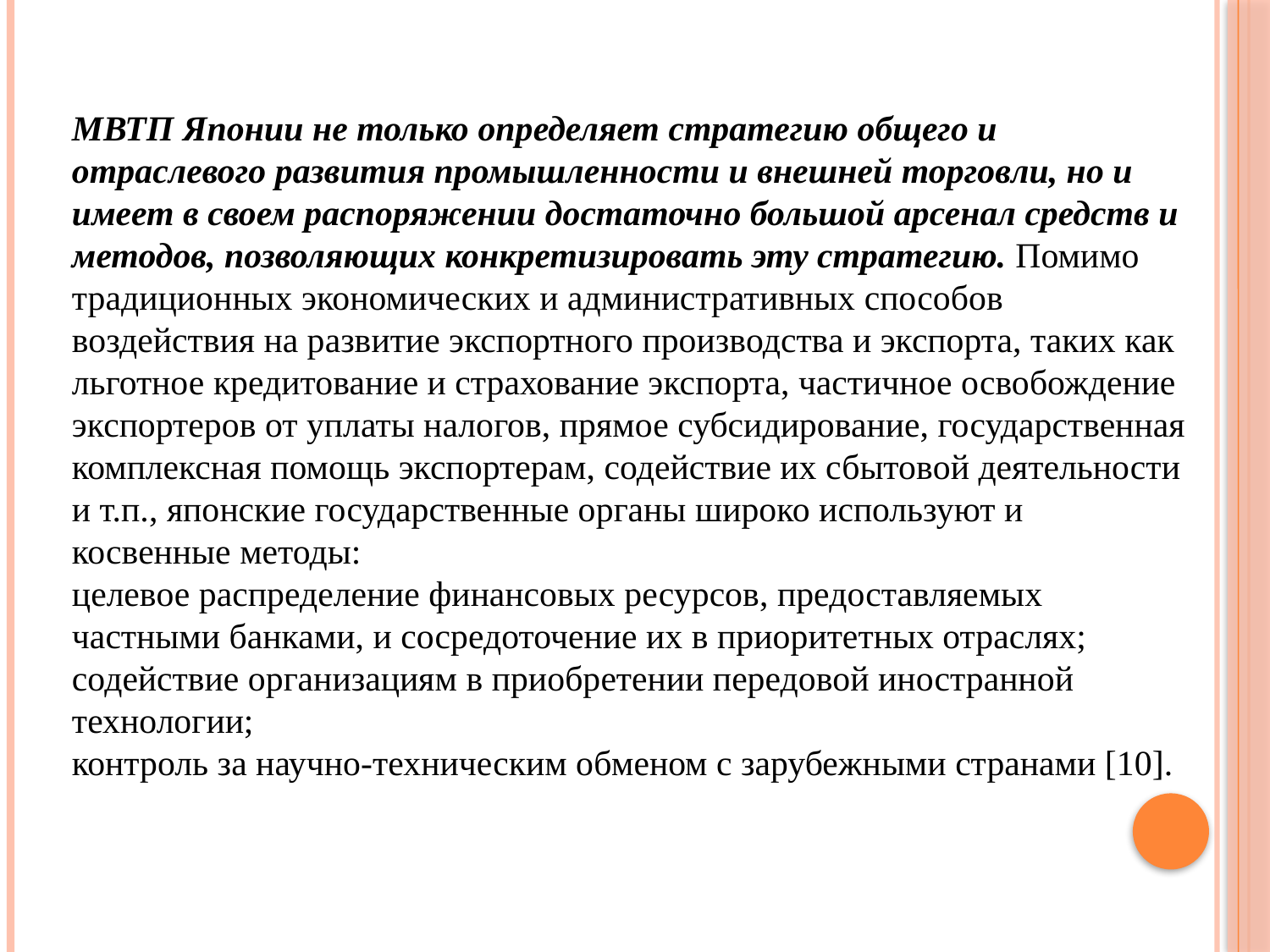

МВТП Японии не только определяет стратегию общего и отраслевого развития промышленности и внешней торговли, но и имеет в своем распоряжении достаточно большой арсенал средств и методов, позволяющих конкретизировать эту стратегию. Помимо традиционных экономических и административных способов воздействия на развитие экспортного производства и экспорта, таких как льготное кредитование и страхование экспорта, частичное освобождение экспортеров от уплаты налогов, прямое субсидирование, государственная комплексная помощь экспортерам, содействие их сбытовой деятельности и т.п., японские государственные органы широко используют и косвенные методы:
целевое распределение финансовых ресурсов, предоставляемых частными банками, и сосредоточение их в приоритетных отраслях;
содействие организациям в приобретении передовой иностранной технологии;
контроль за научно-техническим обменом с зарубежными странами [10].